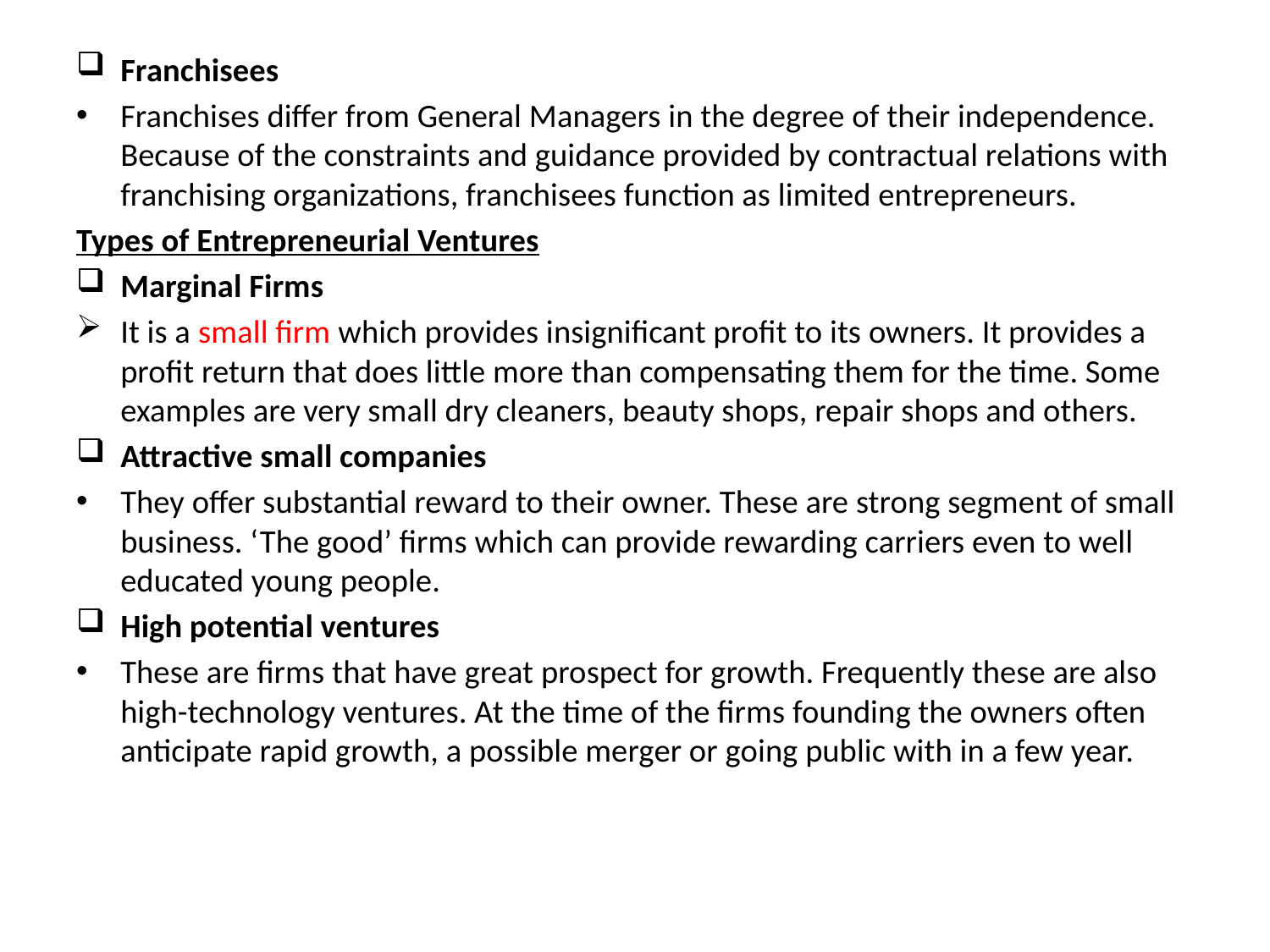

Franchisees
Franchises differ from General Managers in the degree of their independence. Because of the constraints and guidance provided by contractual relations with franchising organizations, franchisees function as limited entrepreneurs.
Types of Entrepreneurial Ventures
Marginal Firms
It is a small firm which provides insignificant profit to its owners. It provides a profit return that does little more than compensating them for the time. Some examples are very small dry cleaners, beauty shops, repair shops and others.
Attractive small companies
They offer substantial reward to their owner. These are strong segment of small business. ‘The good’ firms which can provide rewarding carriers even to well educated young people.
High potential ventures
These are firms that have great prospect for growth. Frequently these are also high-technology ventures. At the time of the firms founding the owners often anticipate rapid growth, a possible merger or going public with in a few year.